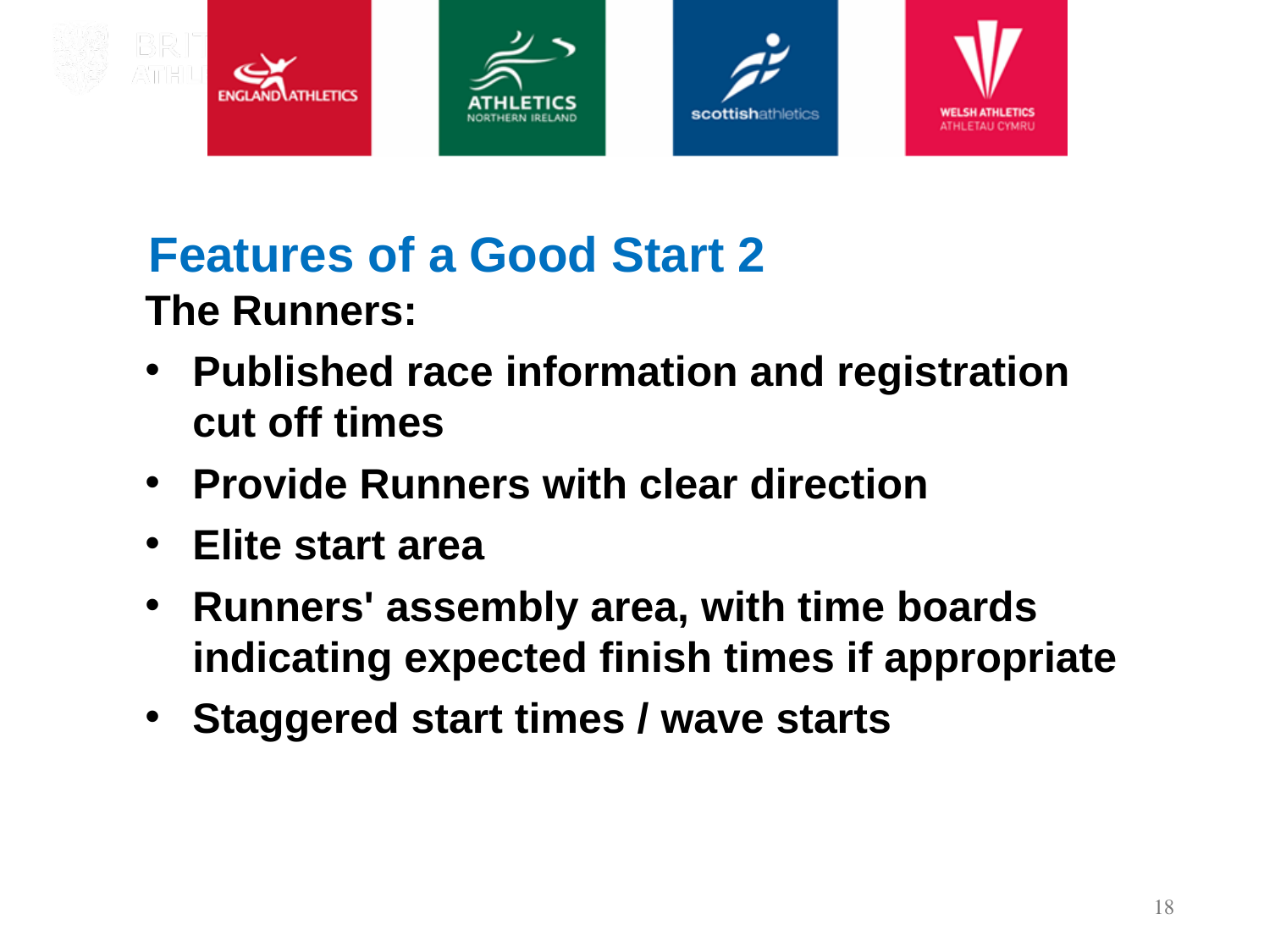

Features of a Good Start 2
The Runners:
Published race information and registration cut off times
Provide Runners with clear direction
Elite start area
Runners' assembly area, with time boards indicating expected finish times if appropriate
Staggered start times / wave starts
18